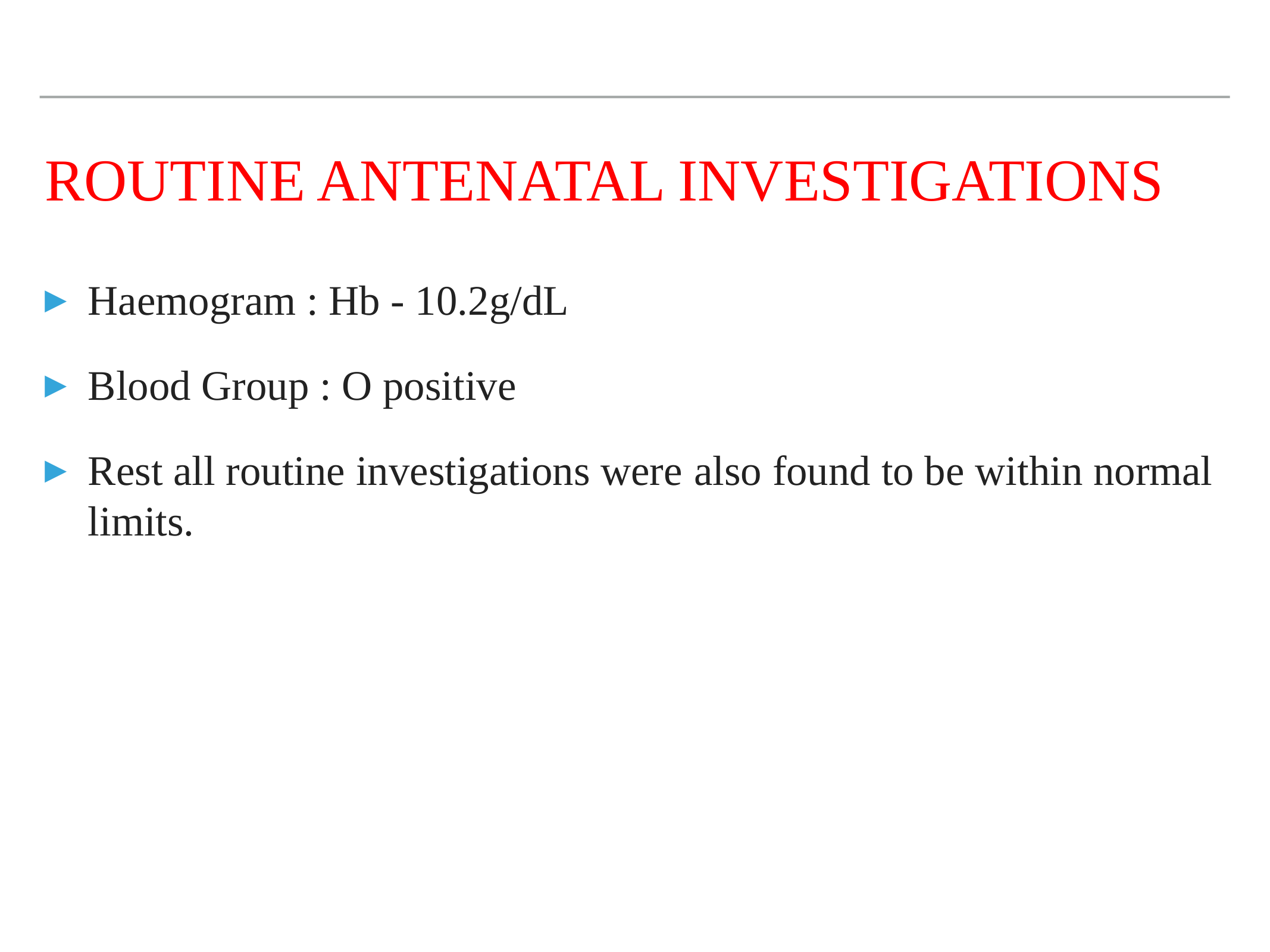

# ROUTINE ANTENATAL investigations
Haemogram : Hb - 10.2g/dL
Blood Group : O positive
Rest all routine investigations were also found to be within normal limits.